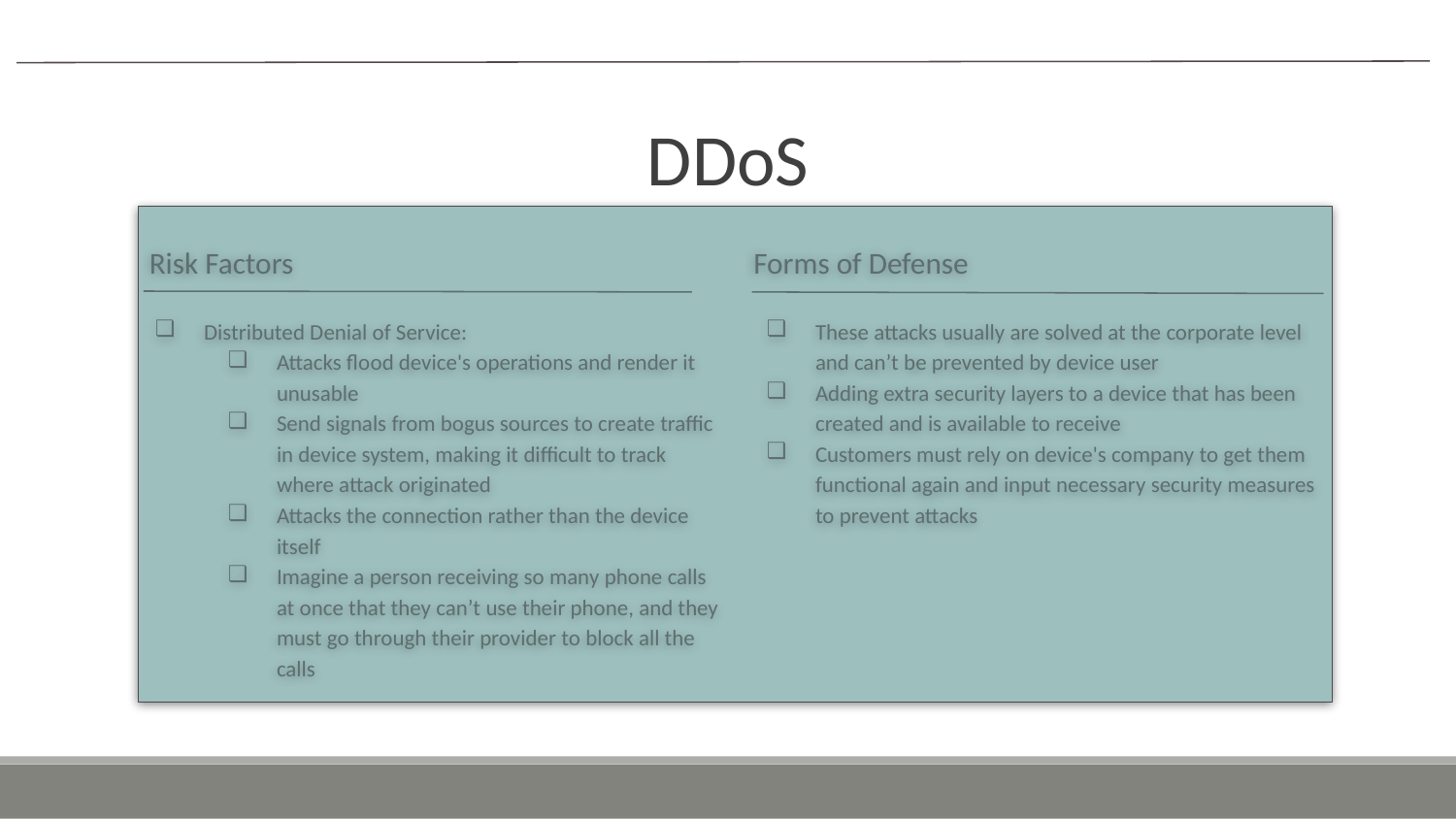

# DDoS

Risk Factors
Forms of Defense
Distributed Denial of Service:
Attacks flood device's operations and render it unusable
Send signals from bogus sources to create traffic in device system, making it difficult to track where attack originated
Attacks the connection rather than the device itself
Imagine a person receiving so many phone calls at once that they can’t use their phone, and they must go through their provider to block all the calls
These attacks usually are solved at the corporate level and can’t be prevented by device user
Adding extra security layers to a device that has been created and is available to receive
Customers must rely on device's company to get them functional again and input necessary security measures to prevent attacks